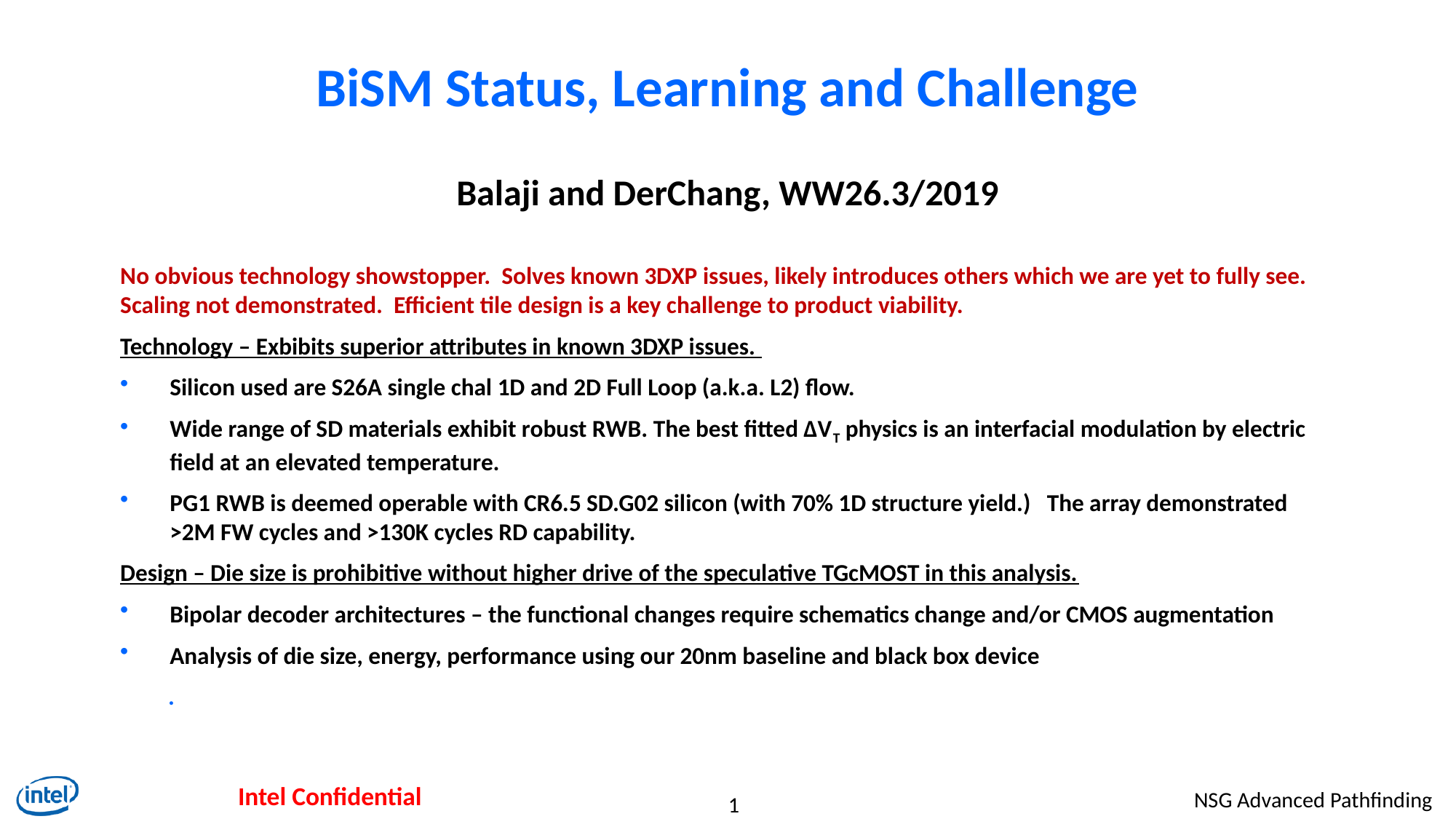

# BiSM Status, Learning and Challenge
Balaji and DerChang, WW26.3/2019
No obvious technology showstopper.  Solves known 3DXP issues, likely introduces others which we are yet to fully see.   Scaling not demonstrated.  Efficient tile design is a key challenge to product viability.
Technology – Exbibits superior attributes in known 3DXP issues.
Silicon used are S26A single chal 1D and 2D Full Loop (a.k.a. L2) flow.
Wide range of SD materials exhibit robust RWB. The best fitted ∆VT physics is an interfacial modulation by electric field at an elevated temperature.
PG1 RWB is deemed operable with CR6.5 SD.G02 silicon (with 70% 1D structure yield.)   The array demonstrated >2M FW cycles and >130K cycles RD capability.
Design – Die size is prohibitive without higher drive of the speculative TGcMOST in this analysis.
Bipolar decoder architectures – the functional changes require schematics change and/or CMOS augmentation
Analysis of die size, energy, performance using our 20nm baseline and black box device
.